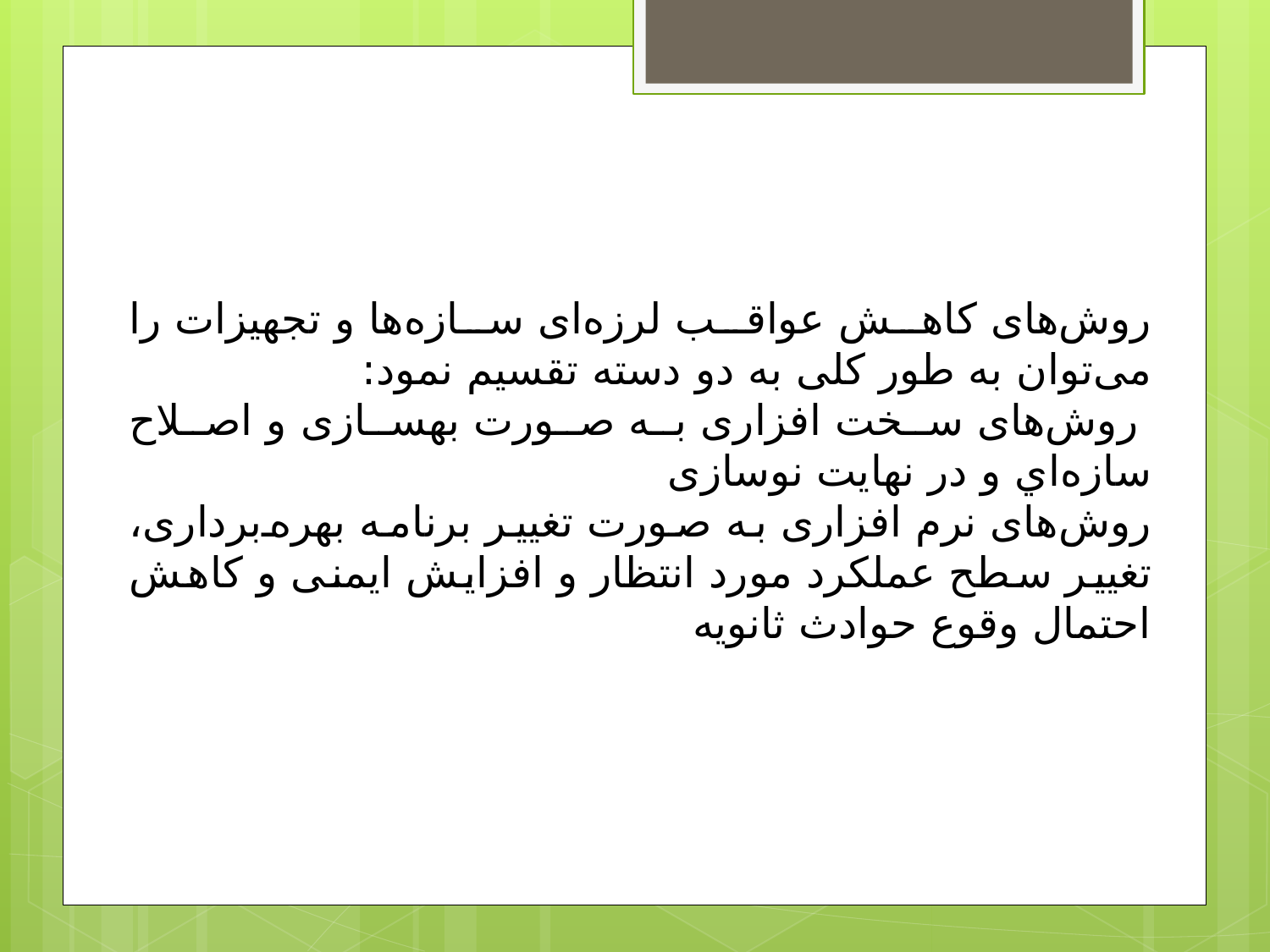

روش‌های کاهش عواقب لرزه‌ای سازه‌ها و تجهیزات را می‌توان به طور کلی به دو دسته تقسیم نمود:
 روش‌های سخت افزاری به صورت بهسازی و اصلاح سازه‌اي و در نهایت نوسازی
روش‌های نرم افزاری به صورت تغییر برنامه بهره‌برداری، تغییر سطح عملکرد مورد انتظار و افزایش ایمنی و کاهش احتمال وقوع حوادث ثانویه